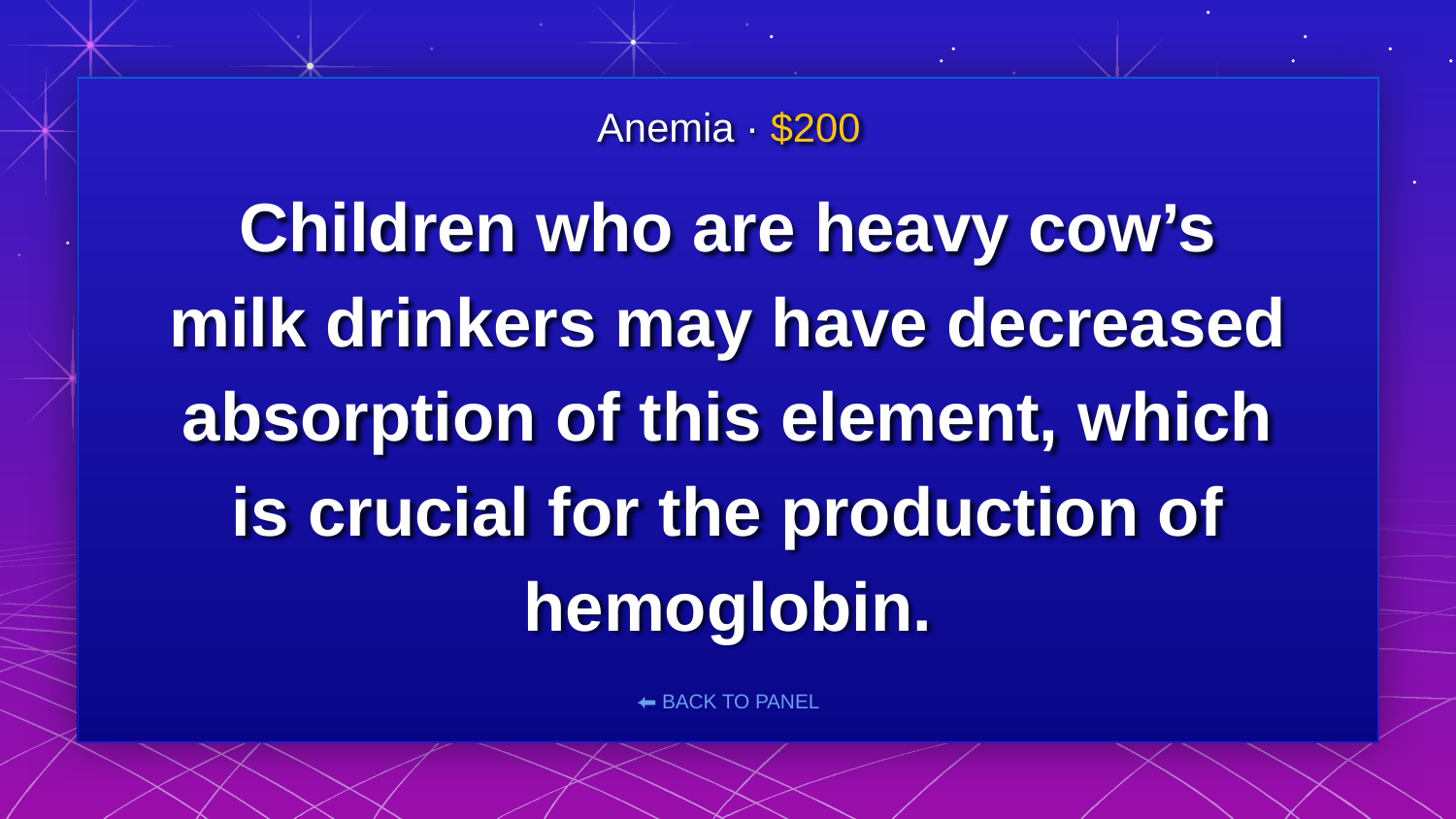

Anemia · $200
# Children who are heavy cow’s milk drinkers may have decreased absorption of this element, which is crucial for the production of hemoglobin.